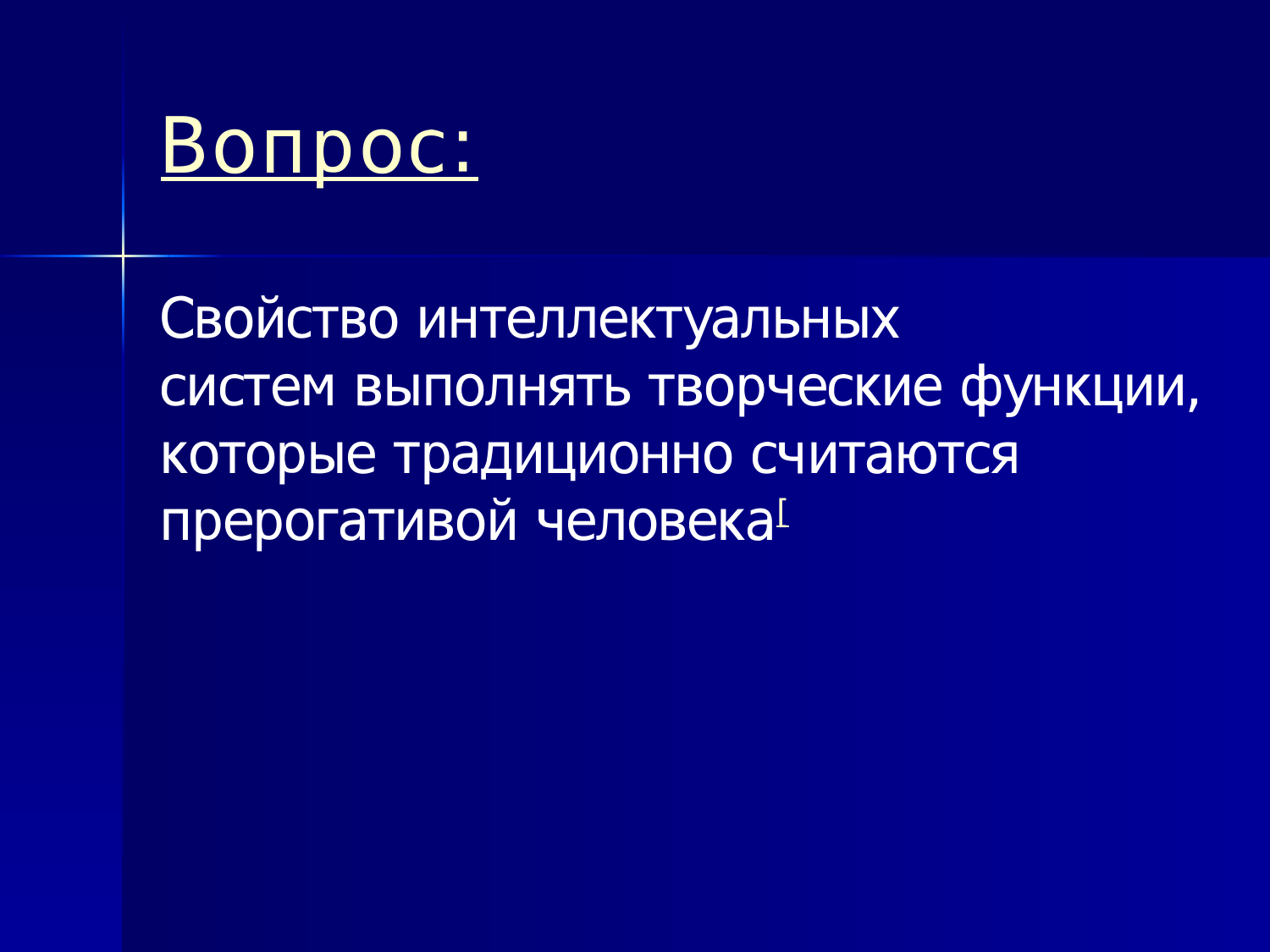

# Вопрос:
Свойство интеллектуальных систем выполнять творческие функции, которые традиционно считаются прерогативой человека[